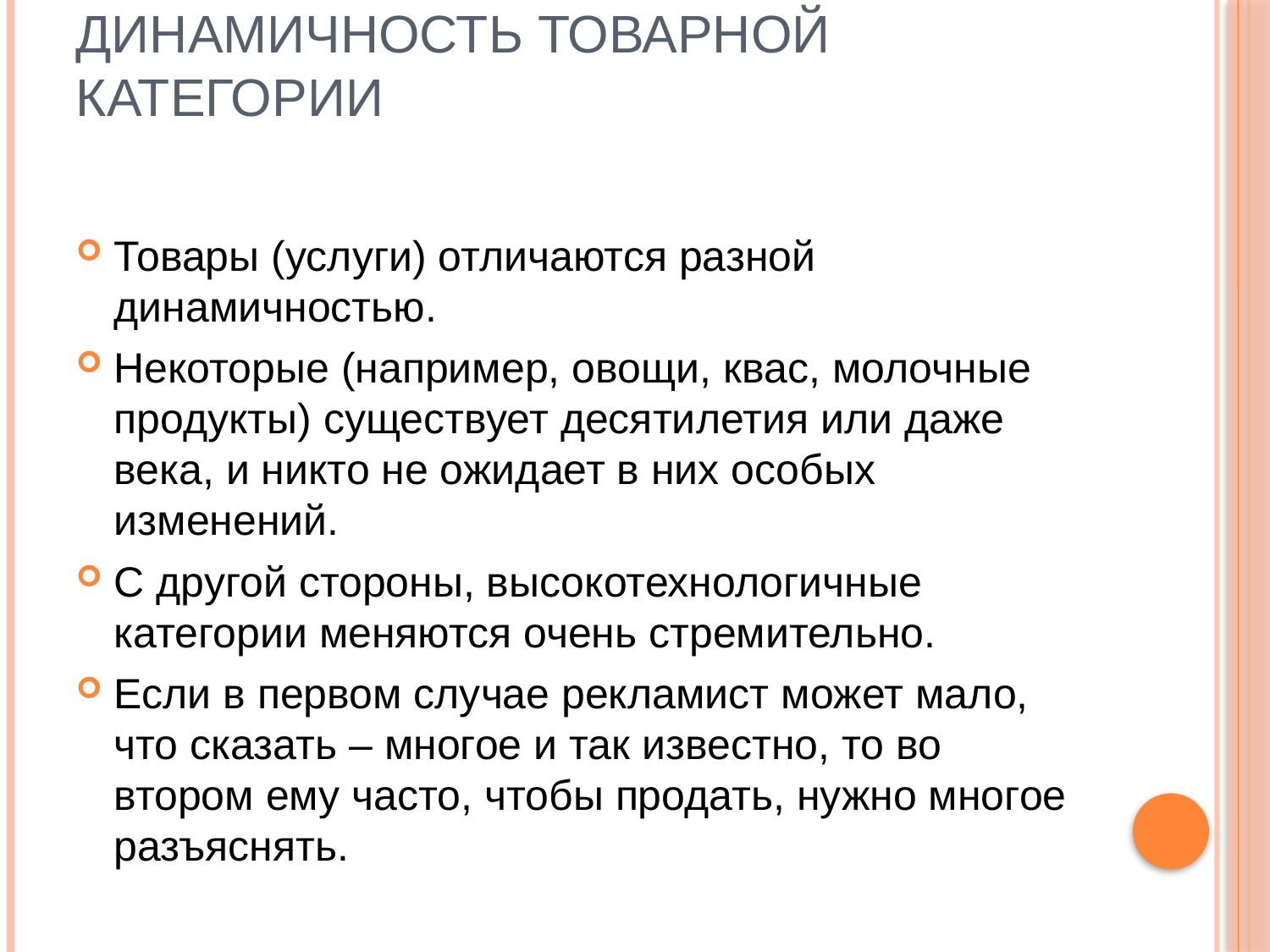

# Динамичность товарной категории
Товары (услуги) отличаются разной динамичностью.
Некоторые (например, овощи, квас, молочные продукты) существует десятилетия или даже века, и никто не ожидает в них особых изменений.
С другой стороны, высокотехнологичные категории меняются очень стремительно.
Если в первом случае рекламист может мало, что сказать – многое и так известно, то во втором ему часто, чтобы продать, нужно многое разъяснять.